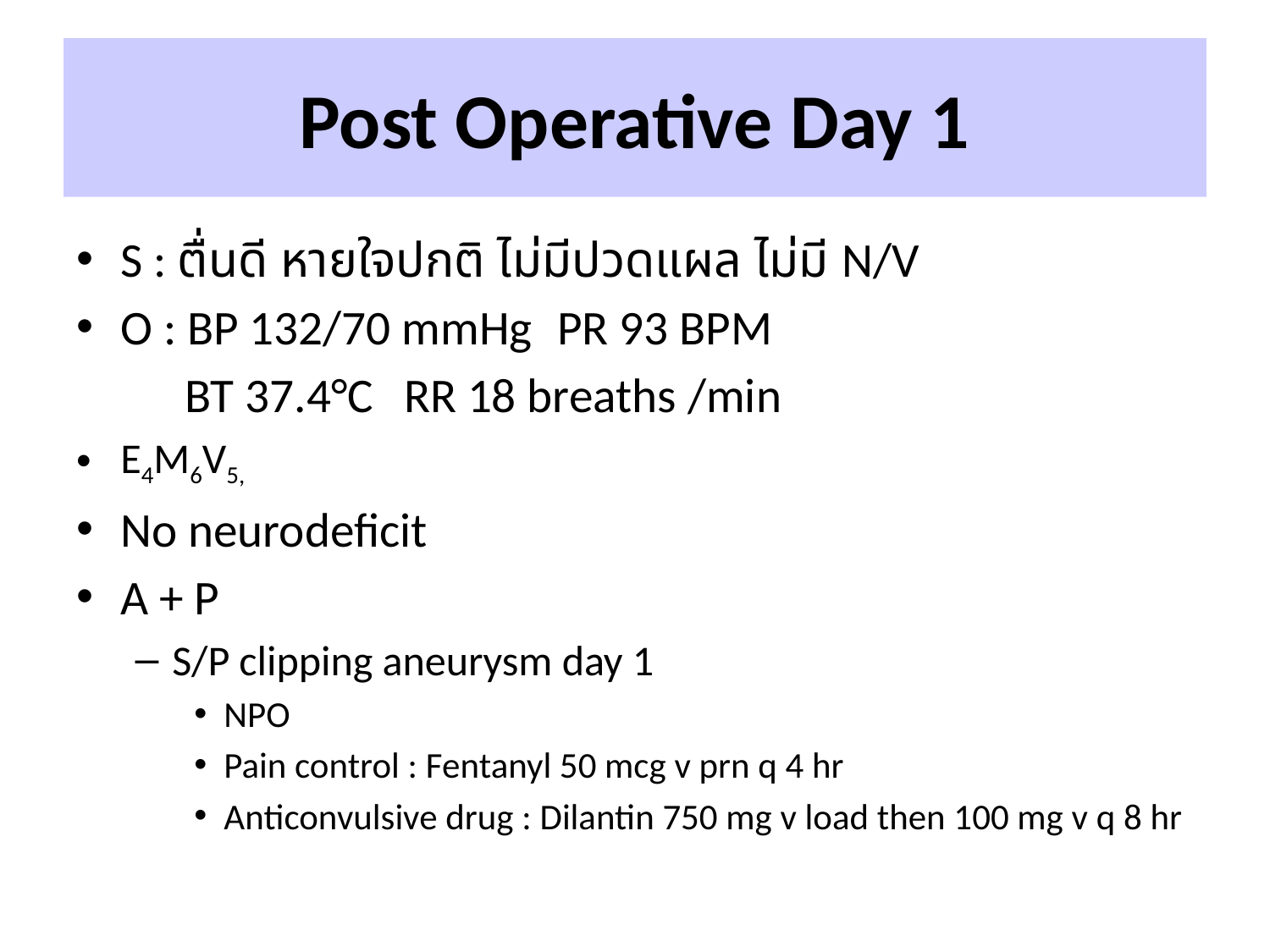

# Post Operative Day 1
S : ตื่นดี หายใจปกติ ไม่มีปวดแผล ไม่มี N/V
O : BP 132/70 mmHg	PR 93 BPM
	BT 37.4°C 	RR 18 breaths /min
E4M6V5,
No neurodeficit
A + P
S/P clipping aneurysm day 1
NPO
Pain control : Fentanyl 50 mcg v prn q 4 hr
Anticonvulsive drug : Dilantin 750 mg v load then 100 mg v q 8 hr